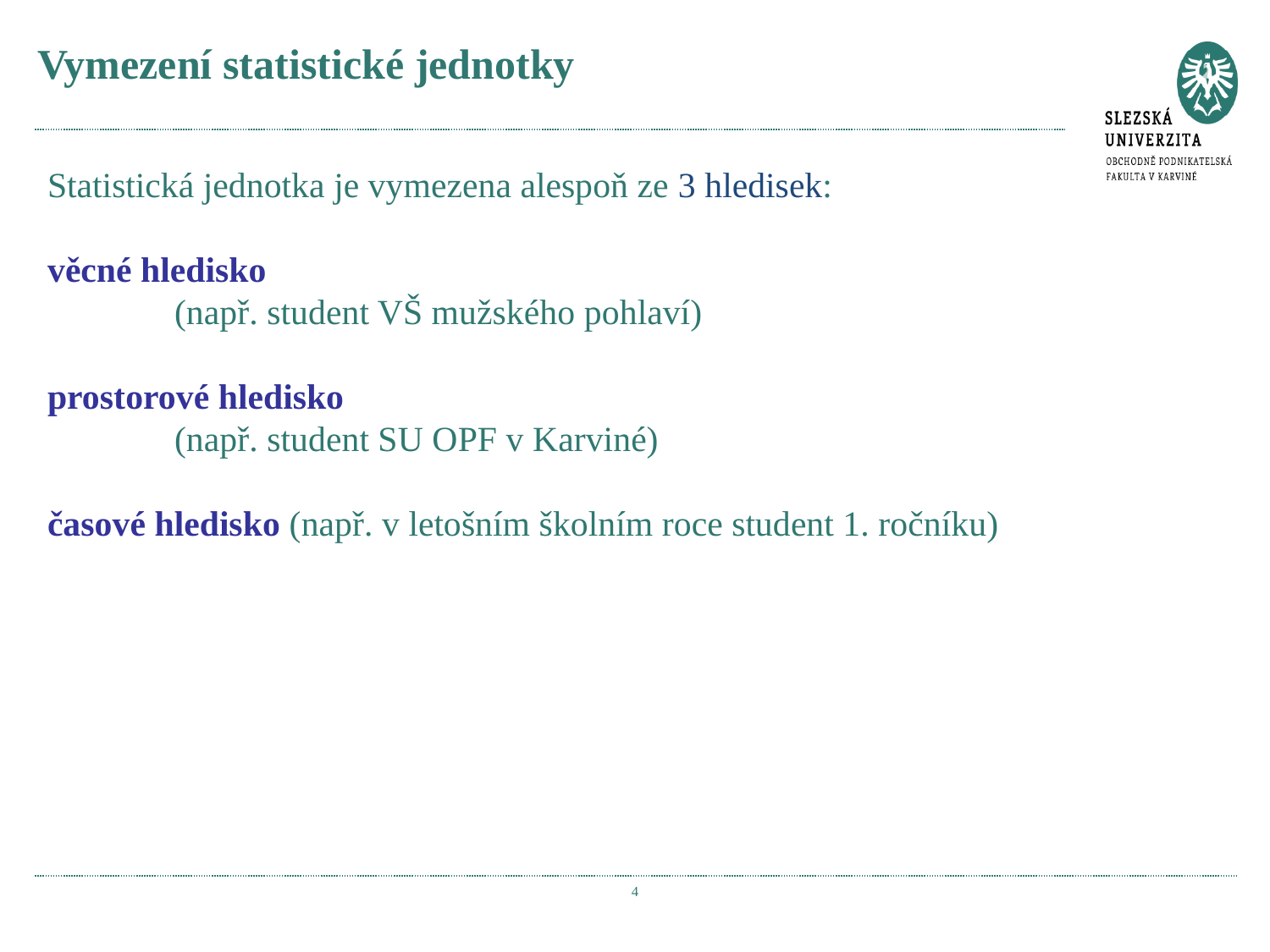

# Vymezení statistické jednotky
Statistická jednotka je vymezena alespoň ze 3 hledisek:

věcné hledisko
	(např. student VŠ mužského pohlaví)

prostorové hledisko
	(např. student SU OPF v Karviné)

časové hledisko (např. v letošním školním roce student 1. ročníku)
4